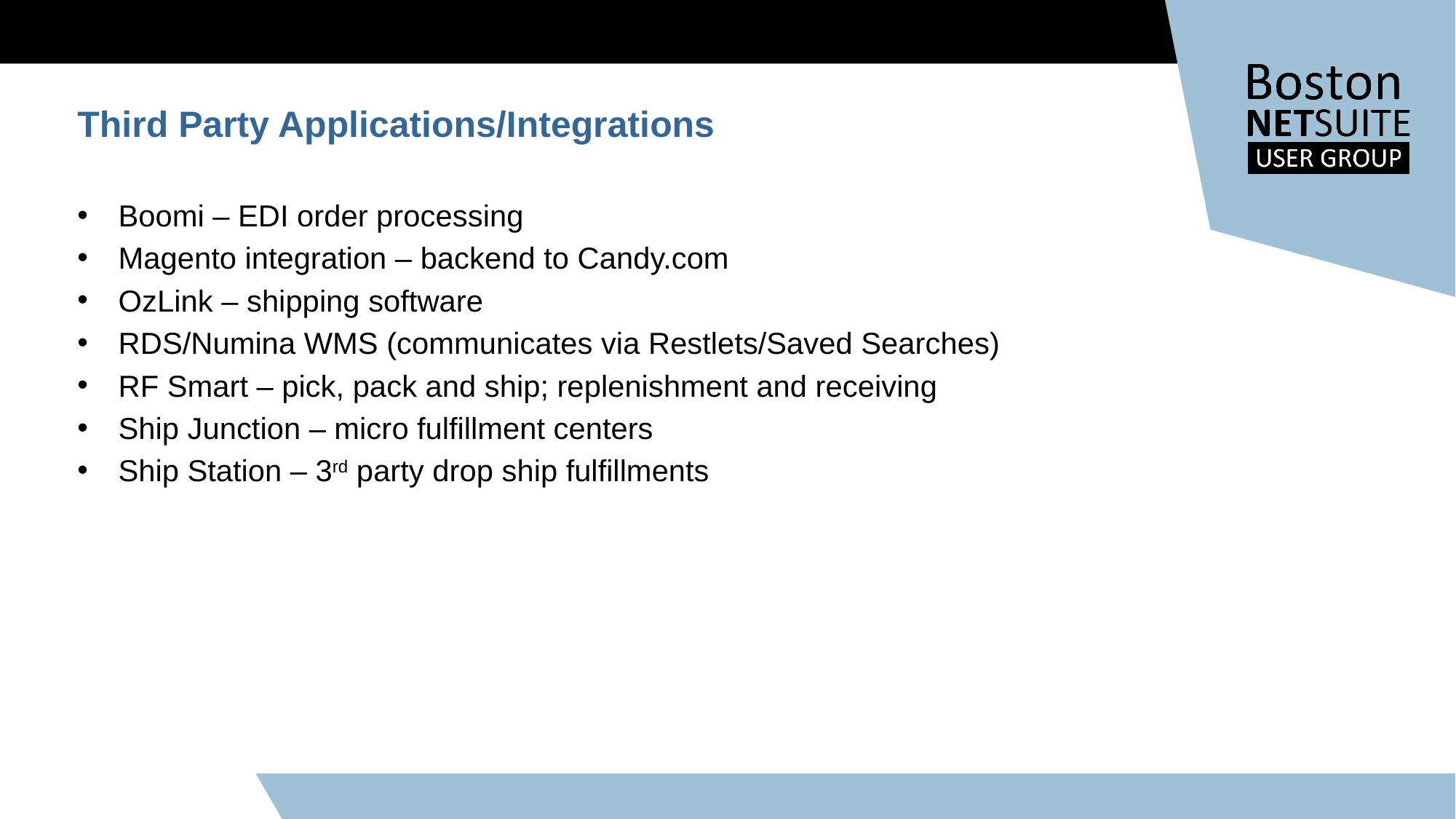

Third Party Applications/Integrations
Boomi – EDI order processing
Magento integration – backend to Candy.com
OzLink – shipping software
RDS/Numina WMS (communicates via Restlets/Saved Searches)
RF Smart – pick, pack and ship; replenishment and receiving
Ship Junction – micro fulfillment centers
Ship Station – 3rd party drop ship fulfillments